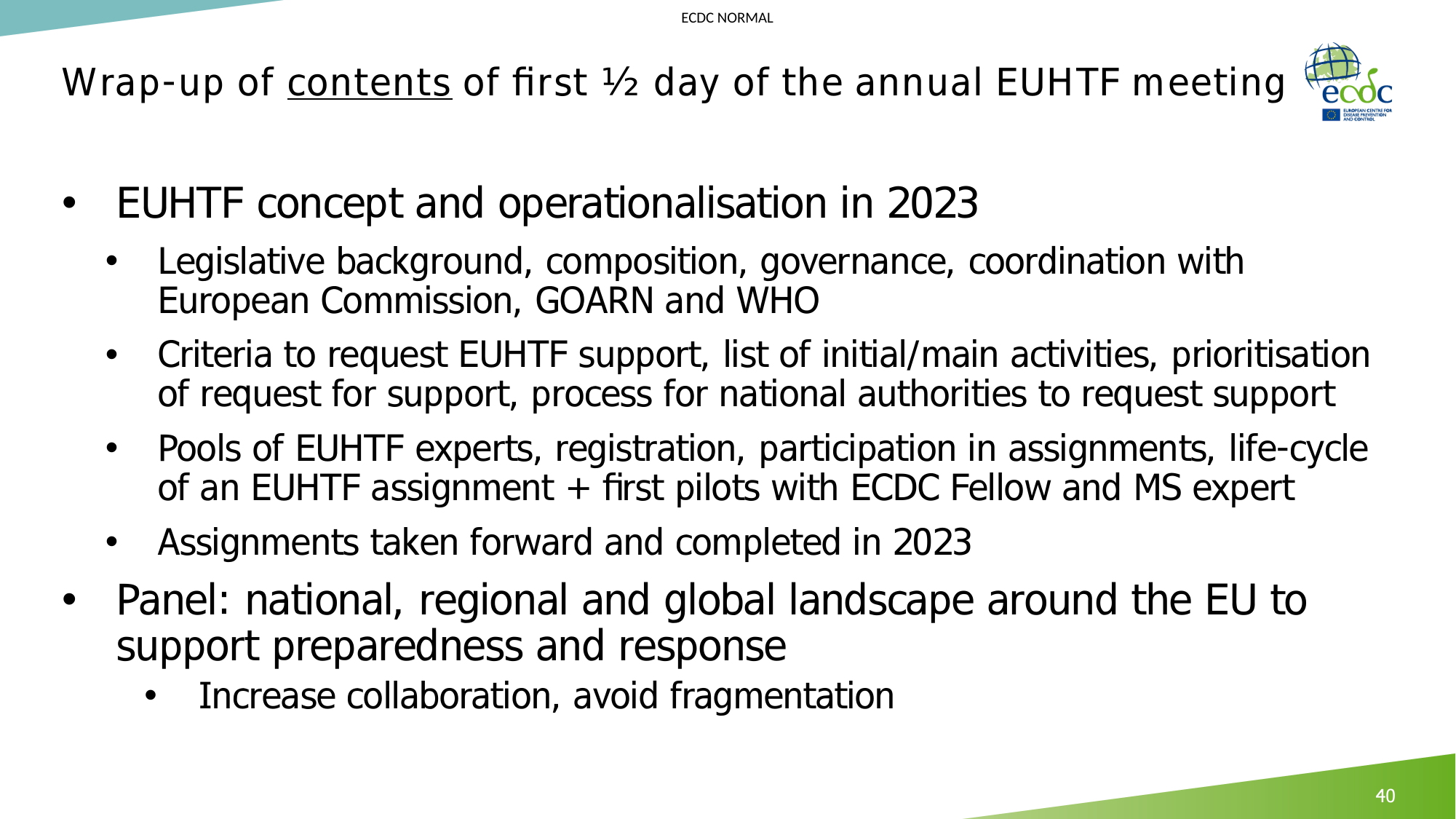

# Wrap-up of contents of first ½ day of the annual EUHTF meeting
EUHTF concept and operationalisation in 2023
Legislative background, composition, governance, coordination with European Commission, GOARN and WHO
Criteria to request EUHTF support, list of initial/main activities, prioritisation of request for support, process for national authorities to request support
Pools of EUHTF experts, registration, participation in assignments, life-cycle of an EUHTF assignment + first pilots with ECDC Fellow and MS expert
Assignments taken forward and completed in 2023
Panel: national, regional and global landscape around the EU to support preparedness and response
Increase collaboration, avoid fragmentation

40